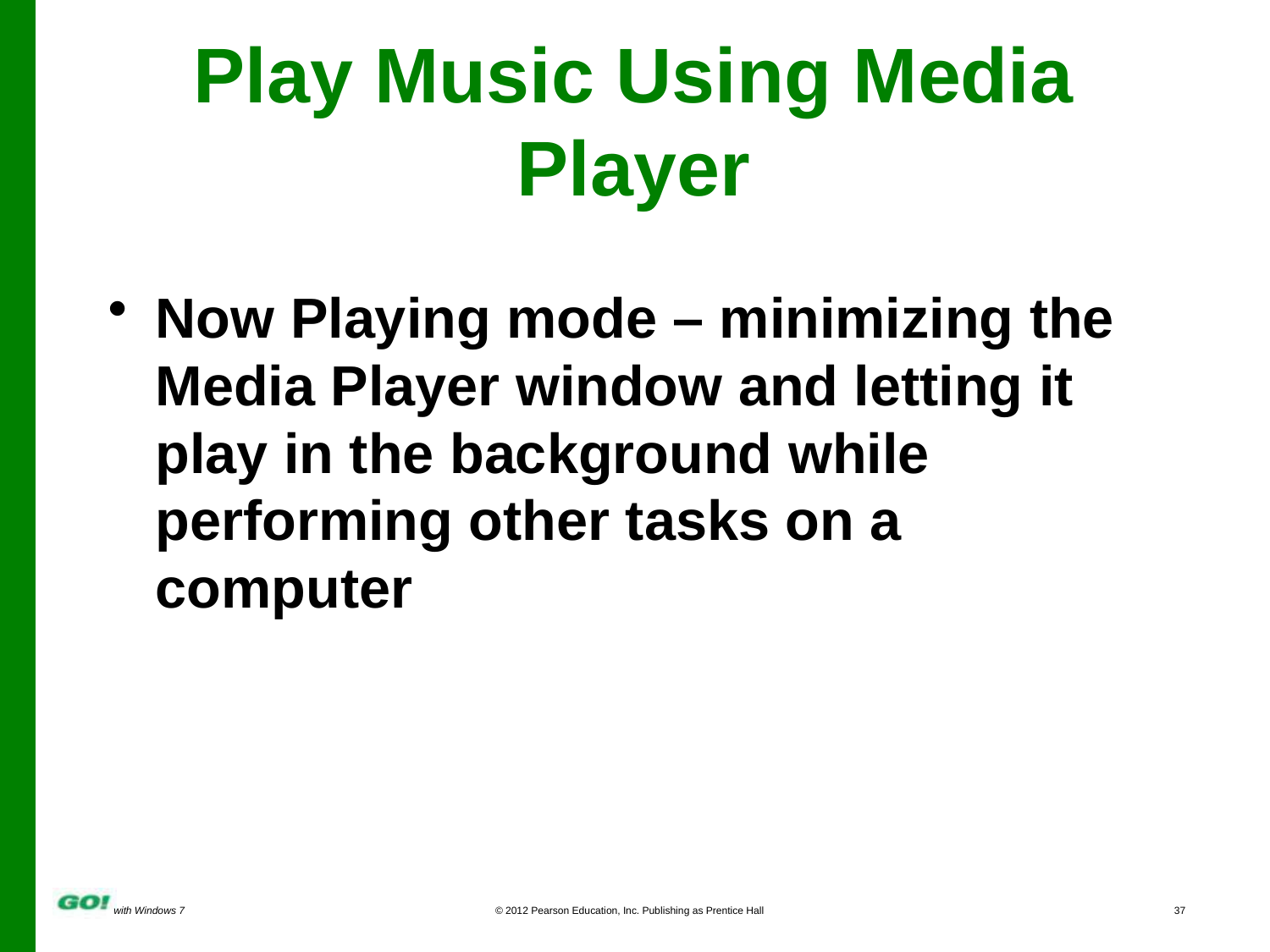

# Play Music Using Media Player
Now Playing mode – minimizing the Media Player window and letting it play in the background while performing other tasks on a computer